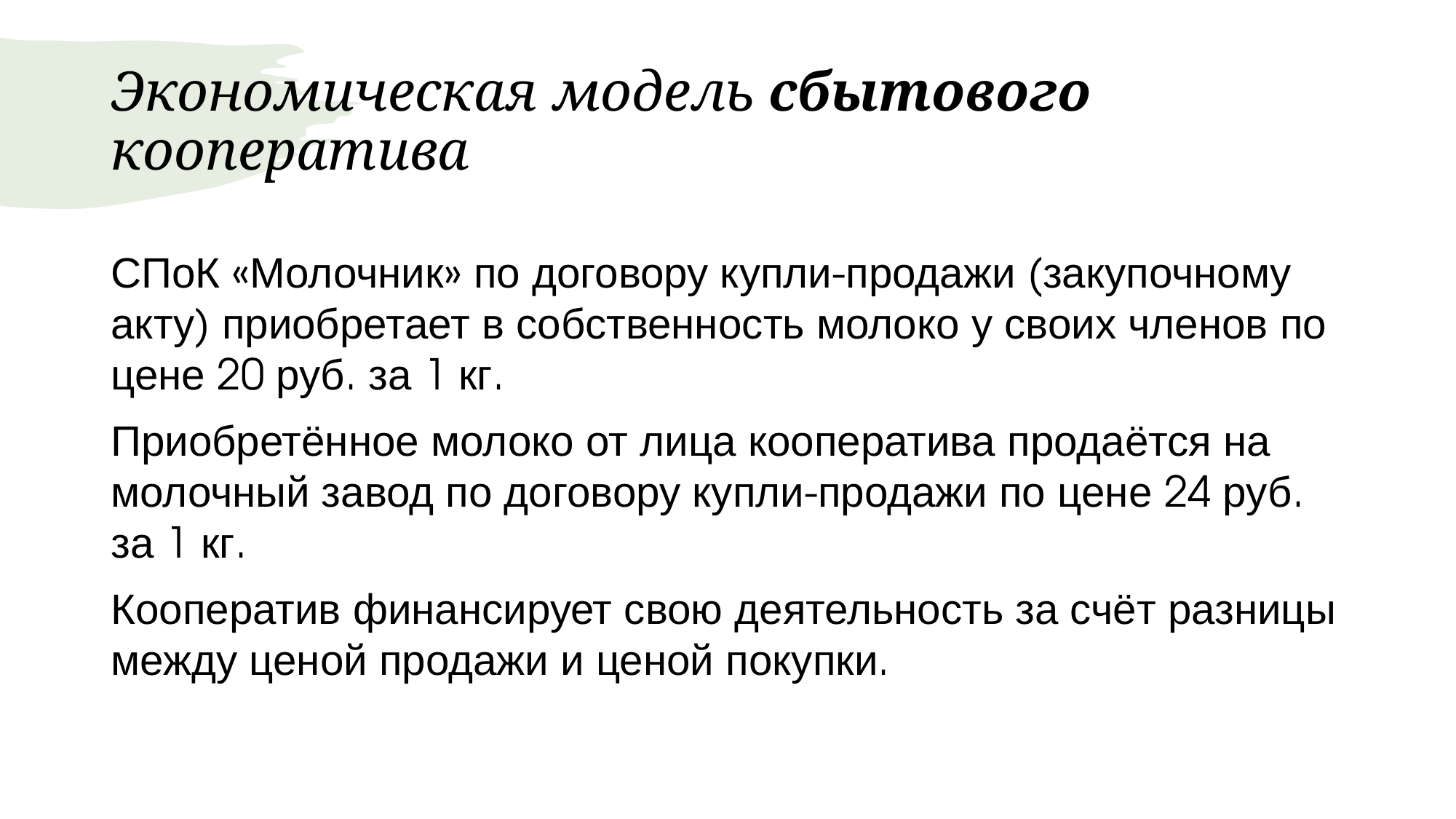

# Экономическая модель сбытового кооператива
СПоК «Молочник» по договору купли-продажи (закупочному акту) приобретает в собственность молоко у своих членов по цене 20 руб. за 1 кг.
Приобретённое молоко от лица кооператива продаётся на молочный завод по договору купли-продажи по цене 24 руб. за 1 кг.
Кооператив финансирует свою деятельность за счёт разницы между ценой продажи и ценой покупки.